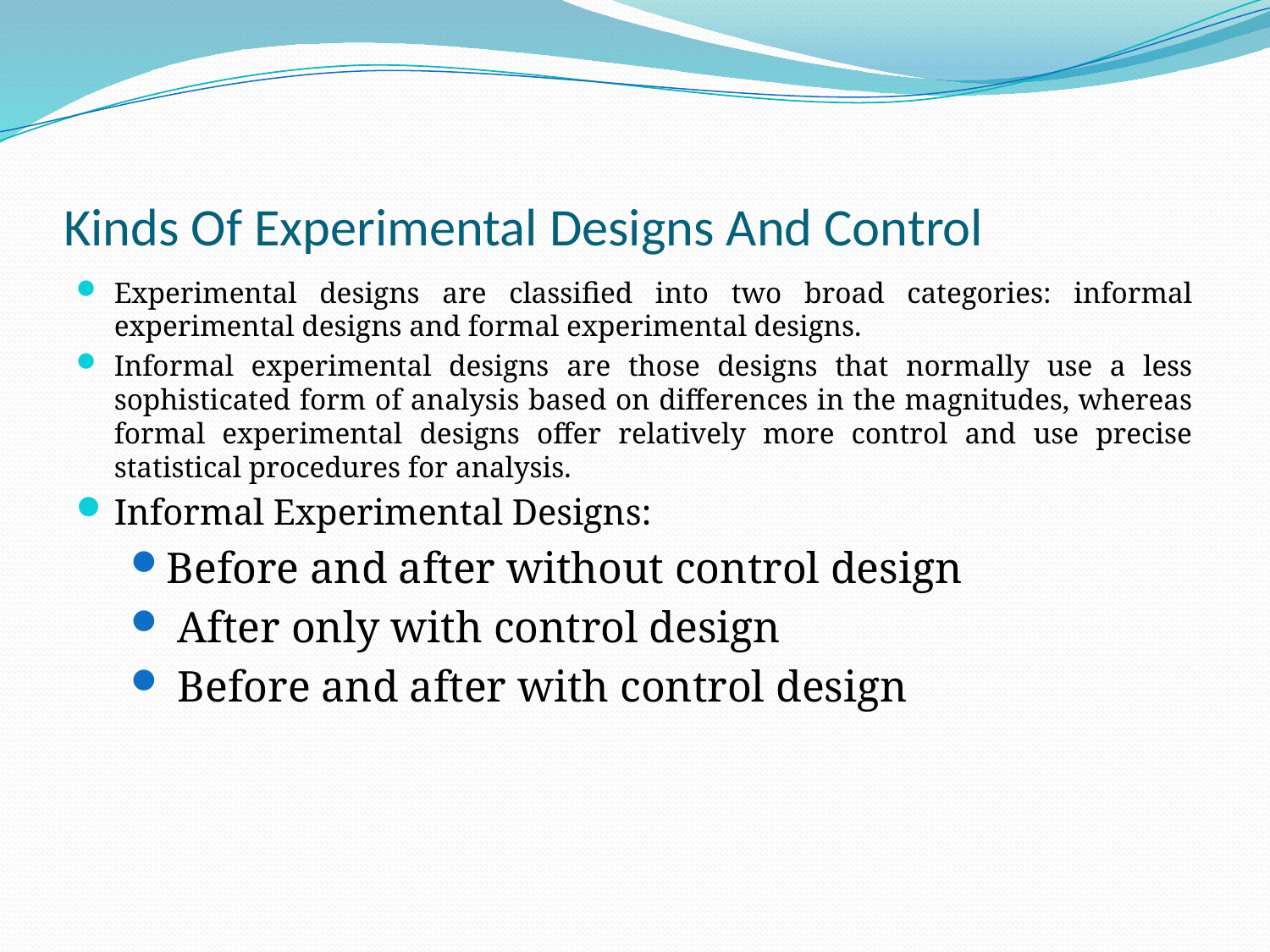

# Kinds Of Experimental Designs And Control
Experimental designs are classified into two broad categories: informal experimental designs and formal experimental designs.
Informal experimental designs are those designs that normally use a less sophisticated form of analysis based on differences in the magnitudes, whereas formal experimental designs offer relatively more control and use precise statistical procedures for analysis.
Informal Experimental Designs:
Before and after without control design
 After only with control design
 Before and after with control design